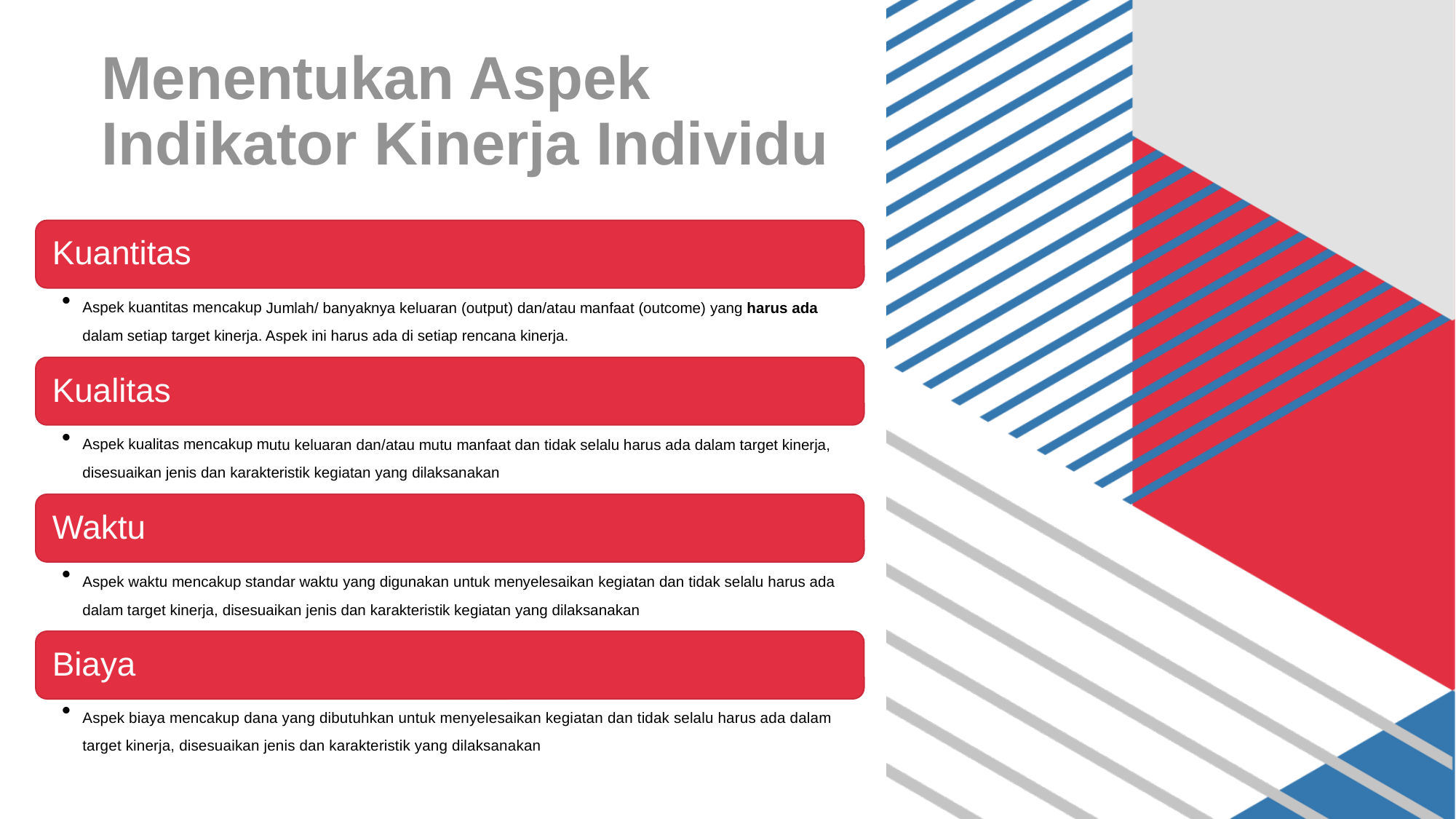

# Menentukan Aspek Indikator Kinerja Individu
Kuantitas
Aspek kuantitas mencakup Jumlah/ banyaknya keluaran (output) dan/atau manfaat (outcome) yang harus ada dalam setiap target kinerja. Aspek ini harus ada di setiap rencana kinerja.
Kualitas
Aspek kualitas mencakup mutu keluaran dan/atau mutu manfaat dan tidak selalu harus ada dalam target kinerja, disesuaikan jenis dan karakteristik kegiatan yang dilaksanakan
Waktu
Aspek waktu mencakup standar waktu yang digunakan untuk menyelesaikan kegiatan dan tidak selalu harus ada dalam target kinerja, disesuaikan jenis dan karakteristik kegiatan yang dilaksanakan
Biaya
Aspek biaya mencakup dana yang dibutuhkan untuk menyelesaikan kegiatan dan tidak selalu harus ada dalam target kinerja, disesuaikan jenis dan karakteristik yang dilaksanakan